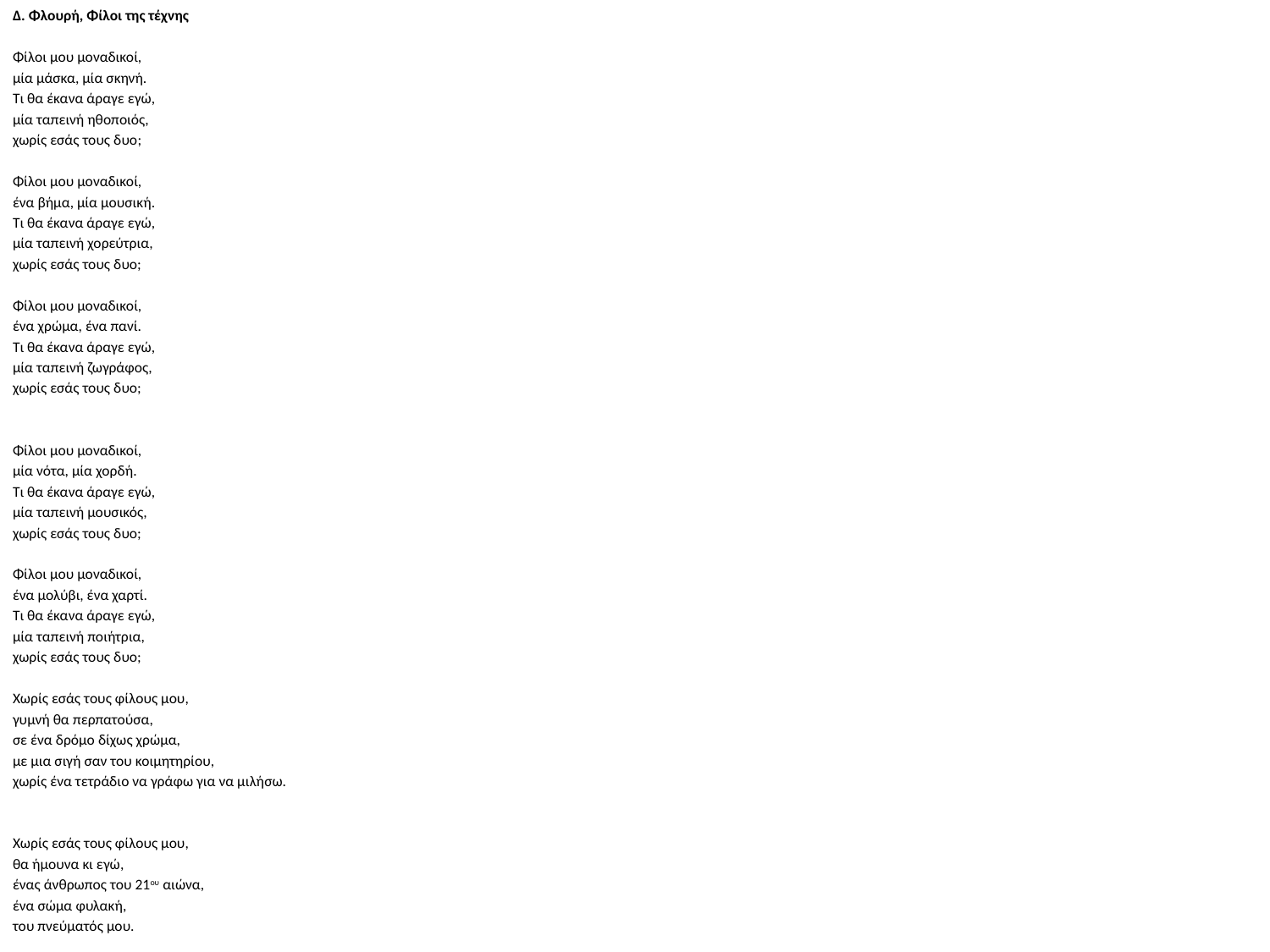

Δ. Φλουρή, Φίλοι της τέχνης

Φίλοι μου μοναδικοί,
μία μάσκα, μία σκηνή.
Τι θα έκανα άραγε εγώ,
μία ταπεινή ηθοποιός,
χωρίς εσάς τους δυο;

Φίλοι μου μοναδικοί,
ένα βήμα, μία μουσική.
Τι θα έκανα άραγε εγώ,
μία ταπεινή χορεύτρια,
χωρίς εσάς τους δυο;

Φίλοι μου μοναδικοί,
ένα χρώμα, ένα πανί.
Τι θα έκανα άραγε εγώ,
μία ταπεινή ζωγράφος,
χωρίς εσάς τους δυο;

Φίλοι μου μοναδικοί,
μία νότα, μία χορδή.
Τι θα έκανα άραγε εγώ,
μία ταπεινή μουσικός,
χωρίς εσάς τους δυο;

Φίλοι μου μοναδικοί,
ένα μολύβι, ένα χαρτί.
Τι θα έκανα άραγε εγώ,
μία ταπεινή ποιήτρια,
χωρίς εσάς τους δυο;

Χωρίς εσάς τους φίλους μου,
γυμνή θα περπατούσα,
σε ένα δρόμο δίχως χρώμα,
με μια σιγή σαν του κοιμητηρίου,
χωρίς ένα τετράδιο να γράφω για να μιλήσω.

Χωρίς εσάς τους φίλους μου,
θα ήμουνα κι εγώ,
ένας άνθρωπος του 21ου αιώνα,
ένα σώμα φυλακή,
του πνεύματός μου.

#